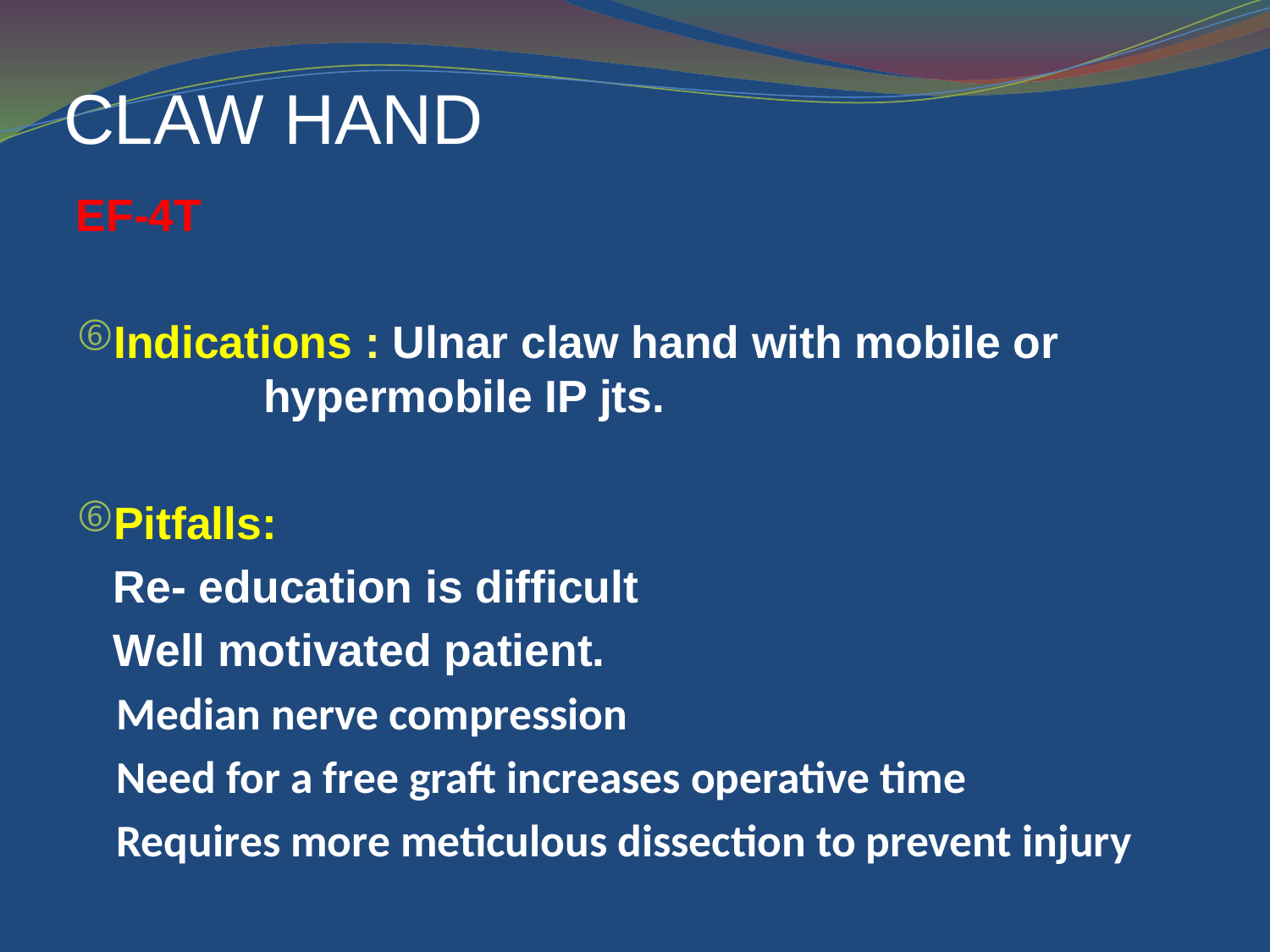

# CLAW HAND
EF-4T

Indications : Ulnar claw hand with mobile or 		               hypermobile IP jts.

Pitfalls:
   Re- education is difficult
   Well motivated patient.
    Median nerve compression
    Need for a free graft increases operative time
    Requires more meticulous dissection to prevent injury